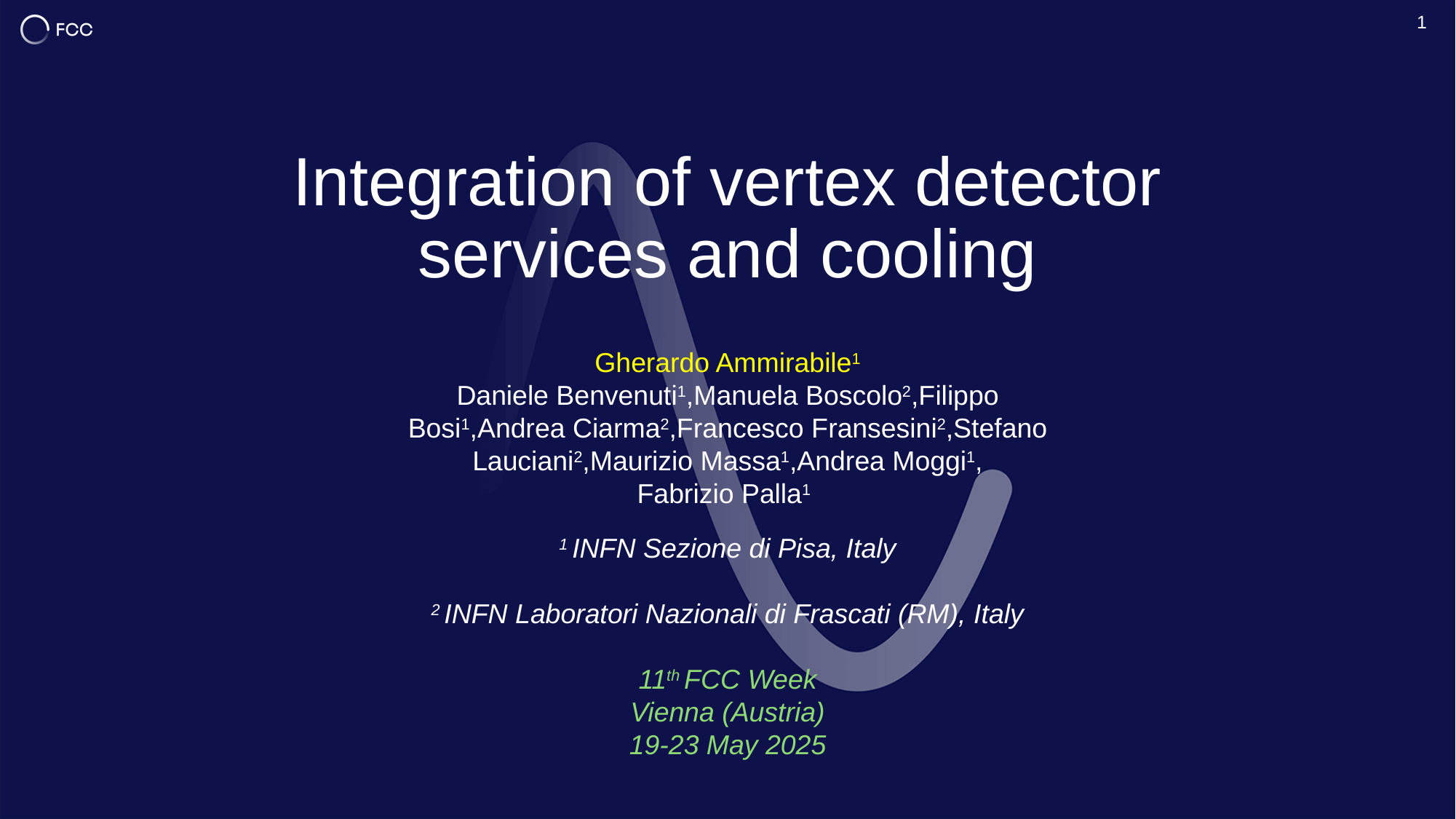

1
# Integration of vertex detector services and cooling
Gherardo Ammirabile1
Daniele Benvenuti1,Manuela Boscolo2,Filippo Bosi1,Andrea Ciarma2,Francesco Fransesini2,Stefano Lauciani2,Maurizio Massa1,Andrea Moggi1,
Fabrizio Palla1

1 INFN Sezione di Pisa, Italy

2 INFN Laboratori Nazionali di Frascati (RM), Italy

11th FCC Week
Vienna (Austria)
19-23 May 2025